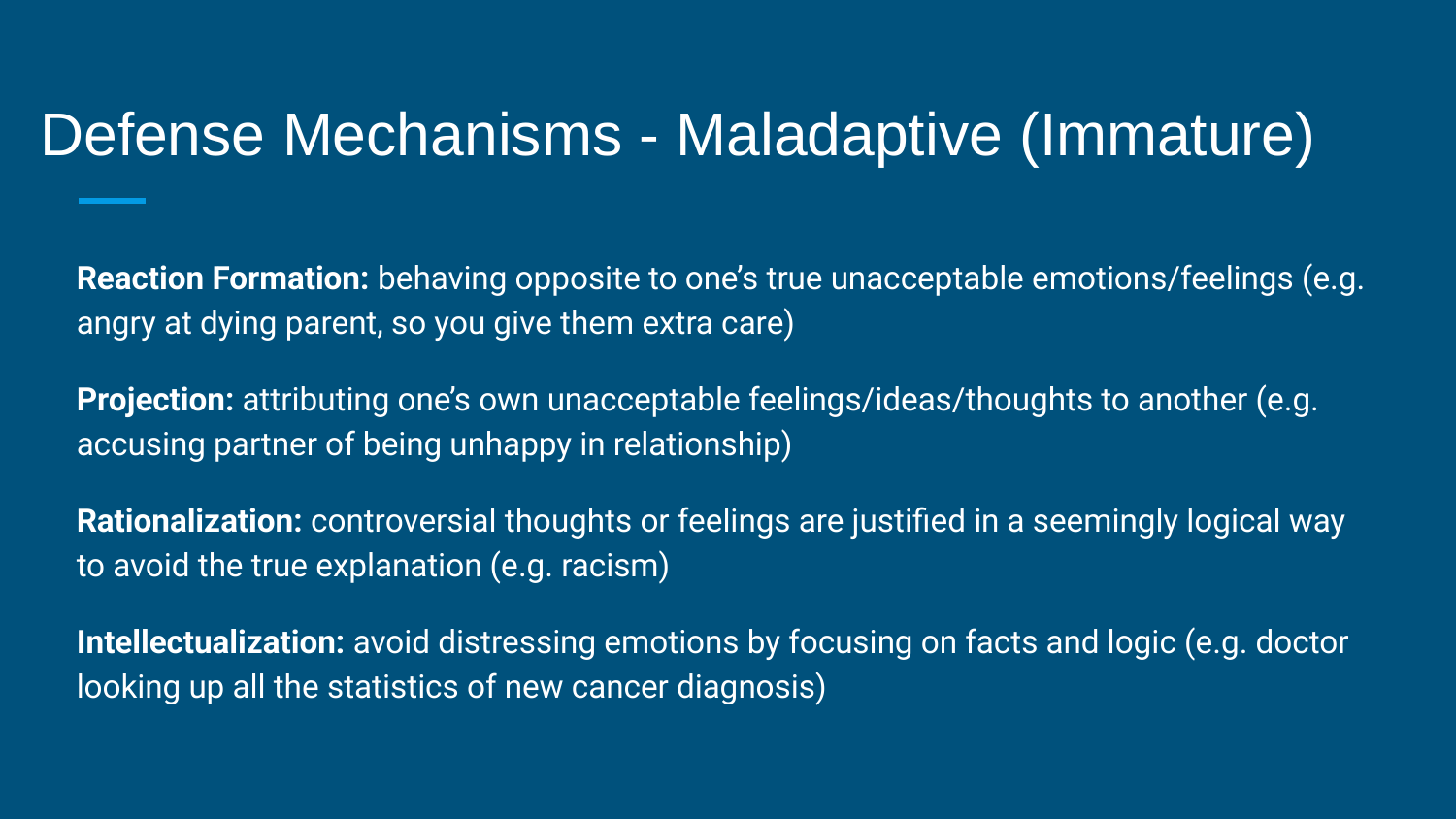

# Defense Mechanisms - Maladaptive (Immature)
Reaction Formation: behaving opposite to one’s true unacceptable emotions/feelings (e.g. angry at dying parent, so you give them extra care)
Projection: attributing one’s own unacceptable feelings/ideas/thoughts to another (e.g. accusing partner of being unhappy in relationship)
Rationalization: controversial thoughts or feelings are justified in a seemingly logical way to avoid the true explanation (e.g. racism)
Intellectualization: avoid distressing emotions by focusing on facts and logic (e.g. doctor looking up all the statistics of new cancer diagnosis)